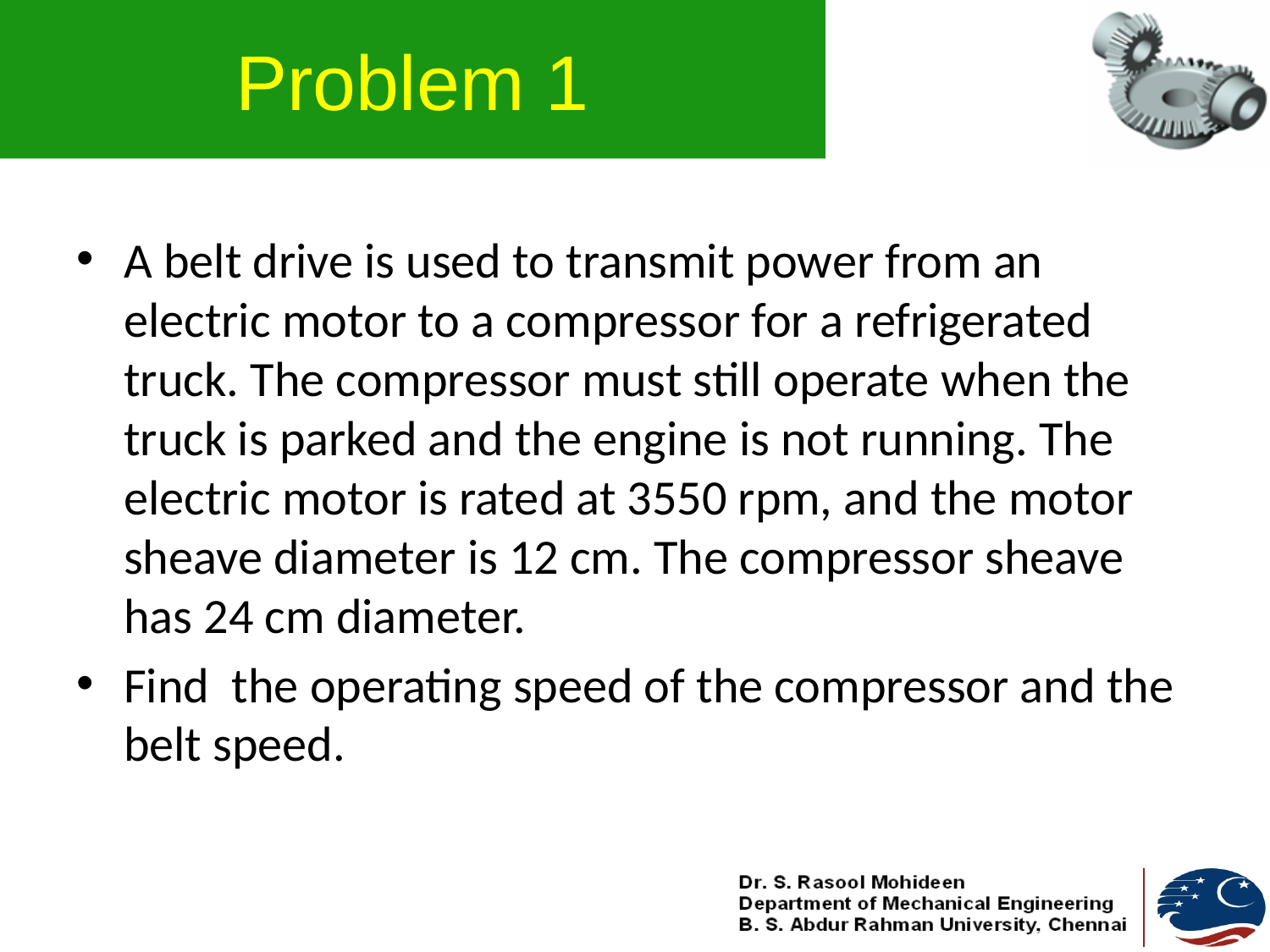

# Problem 1
A belt drive is used to transmit power from an electric motor to a compressor for a refrigerated truck. The compressor must still operate when the truck is parked and the engine is not running. The electric motor is rated at 3550 rpm, and the motor sheave diameter is 12 cm. The compressor sheave has 24 cm diameter.
Find  the operating speed of the compressor and the belt speed.